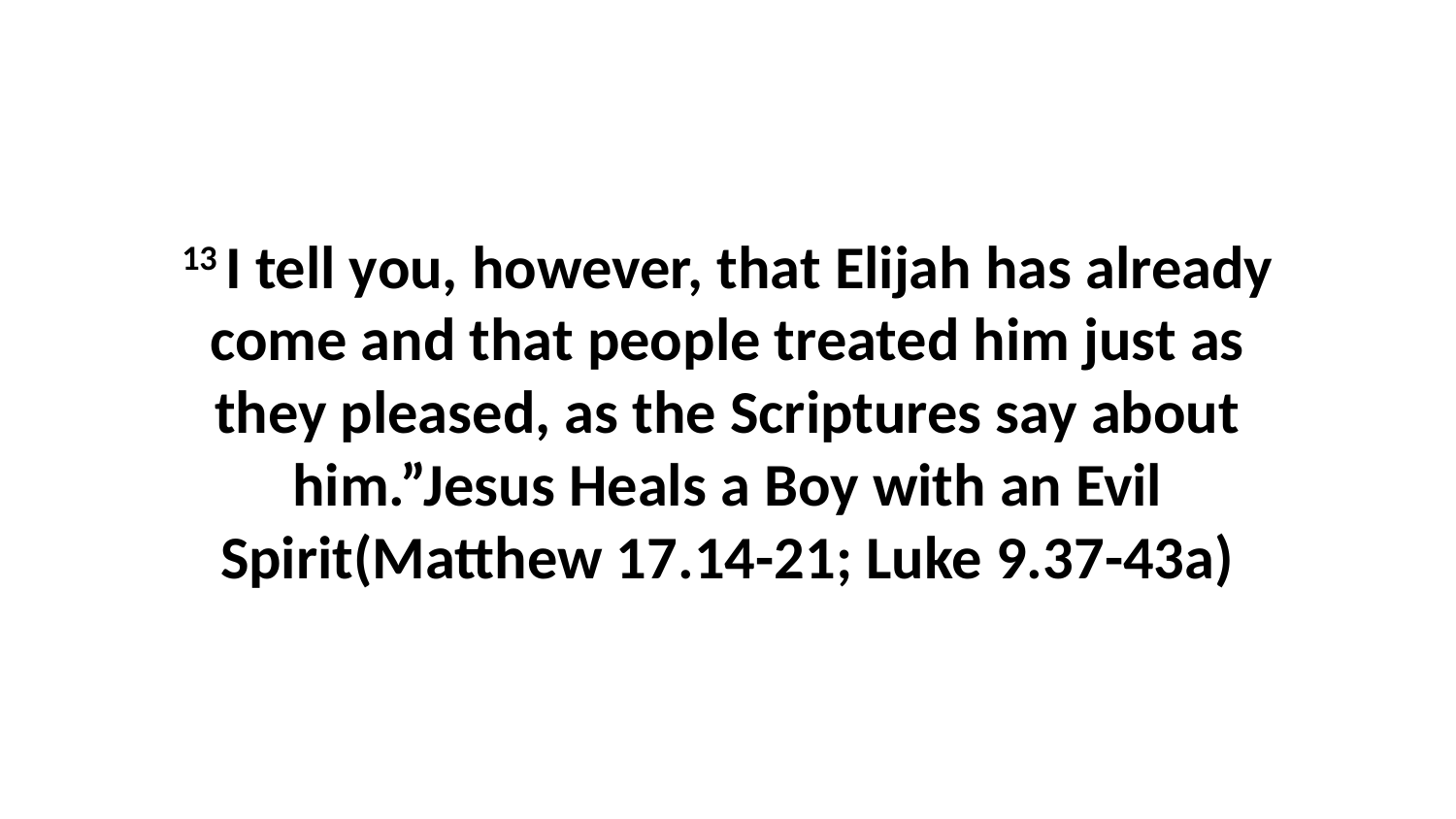

13 I tell you, however, that Elijah has already come and that people treated him just as they pleased, as the Scriptures say about him.”Jesus Heals a Boy with an Evil Spirit(Matthew 17.14-21; Luke 9.37-43a)